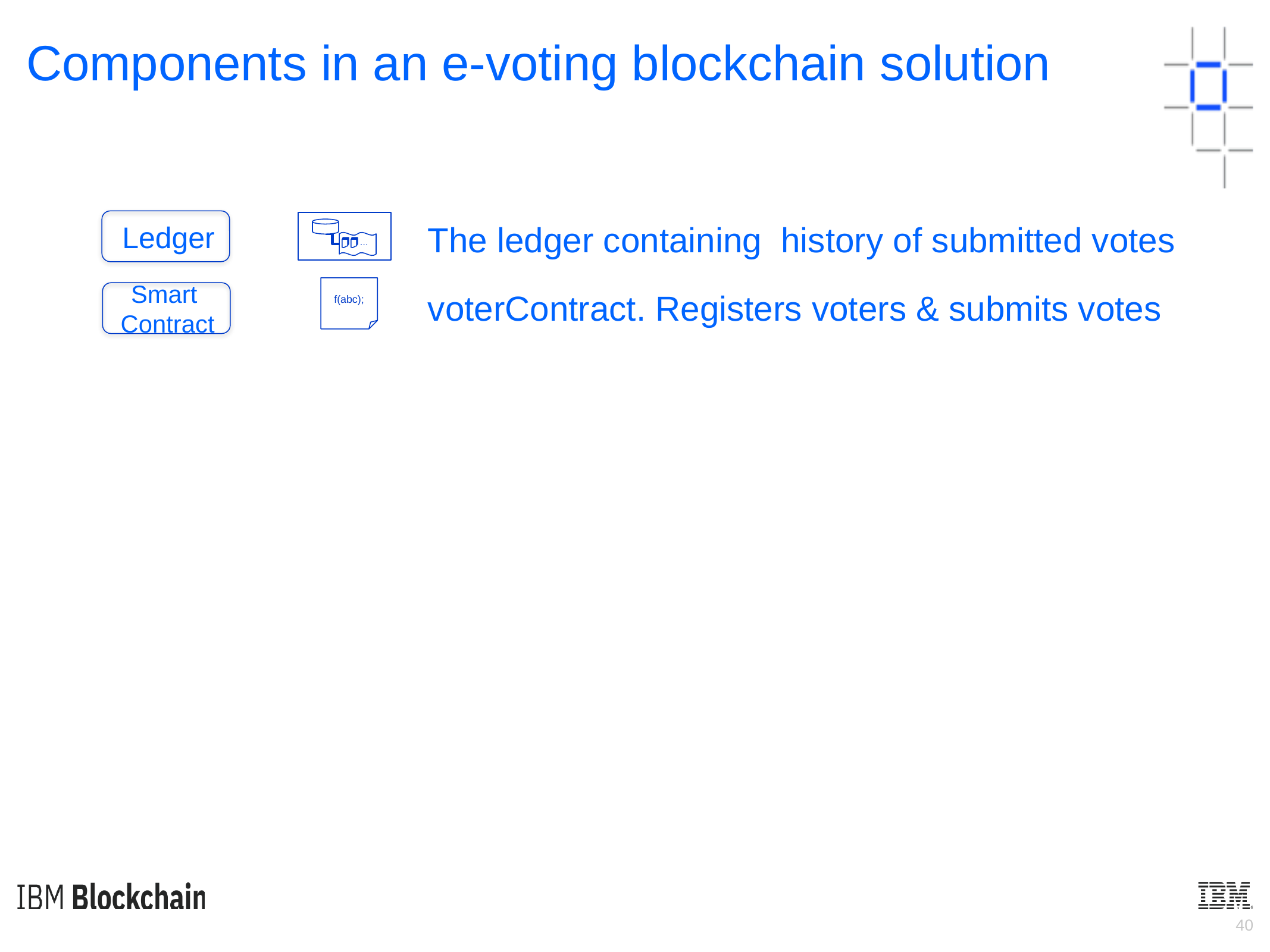

Components in an e-voting blockchain solution

Ledger

…

The ledger containing  history of submitted votes
Smart
Contract

f(abc);
voterContract. Registers voters & submits votes